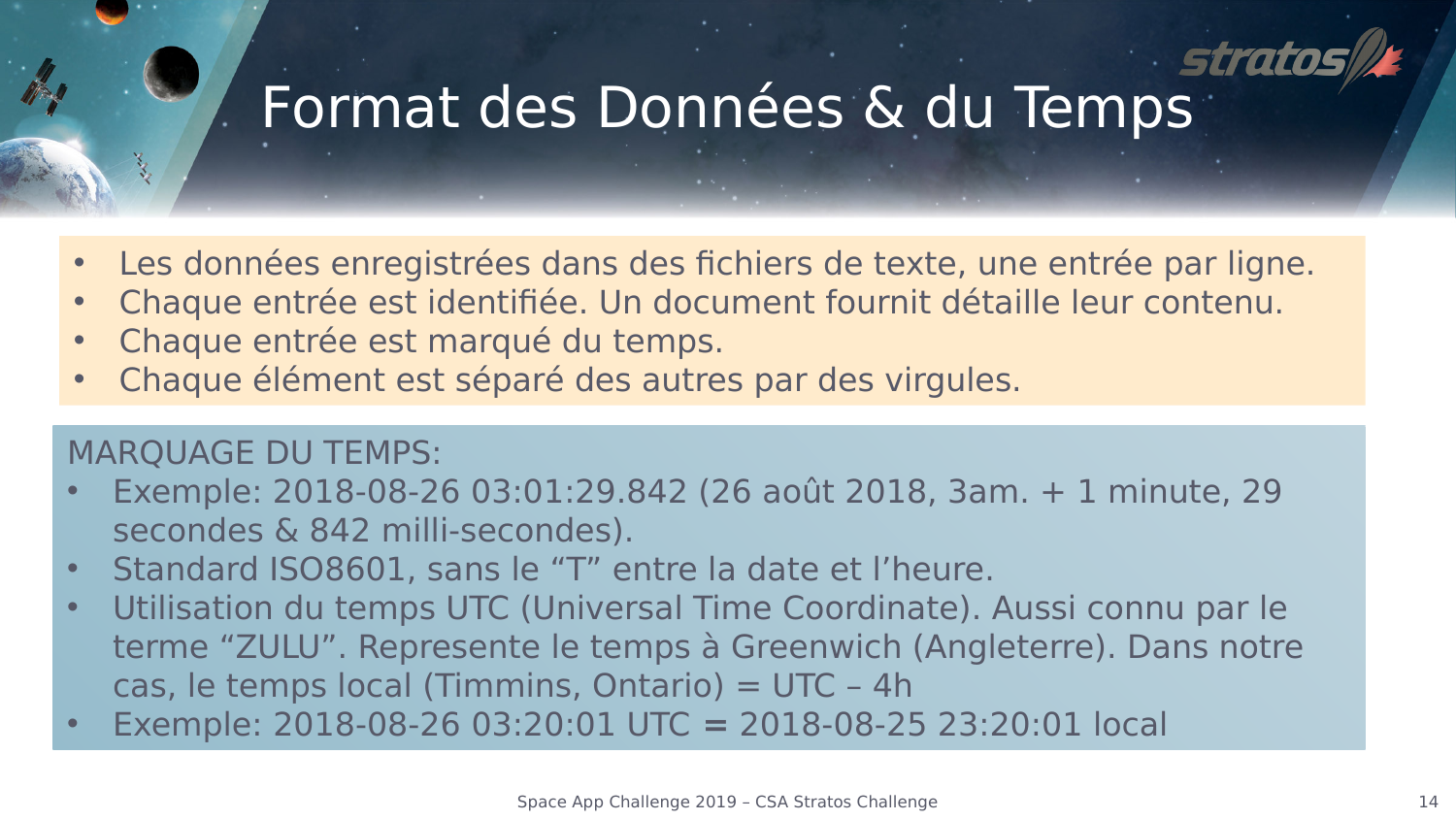

# Format des Données & du Temps
Les données enregistrées dans des fichiers de texte, une entrée par ligne.
Chaque entrée est identifiée. Un document fournit détaille leur contenu.
Chaque entrée est marqué du temps.
Chaque élément est séparé des autres par des virgules.
MARQUAGE DU TEMPS:
Exemple: 2018-08-26 03:01:29.842 (26 août 2018, 3am. + 1 minute, 29 secondes & 842 milli-secondes).
Standard ISO8601, sans le “T” entre la date et l’heure.
Utilisation du temps UTC (Universal Time Coordinate). Aussi connu par le terme “ZULU”. Represente le temps à Greenwich (Angleterre). Dans notre cas, le temps local (Timmins, Ontario) = UTC – 4h
Exemple: 2018-08-26 03:20:01 UTC = 2018-08-25 23:20:01 local
Space App Challenge 2019 – CSA Stratos Challenge
14